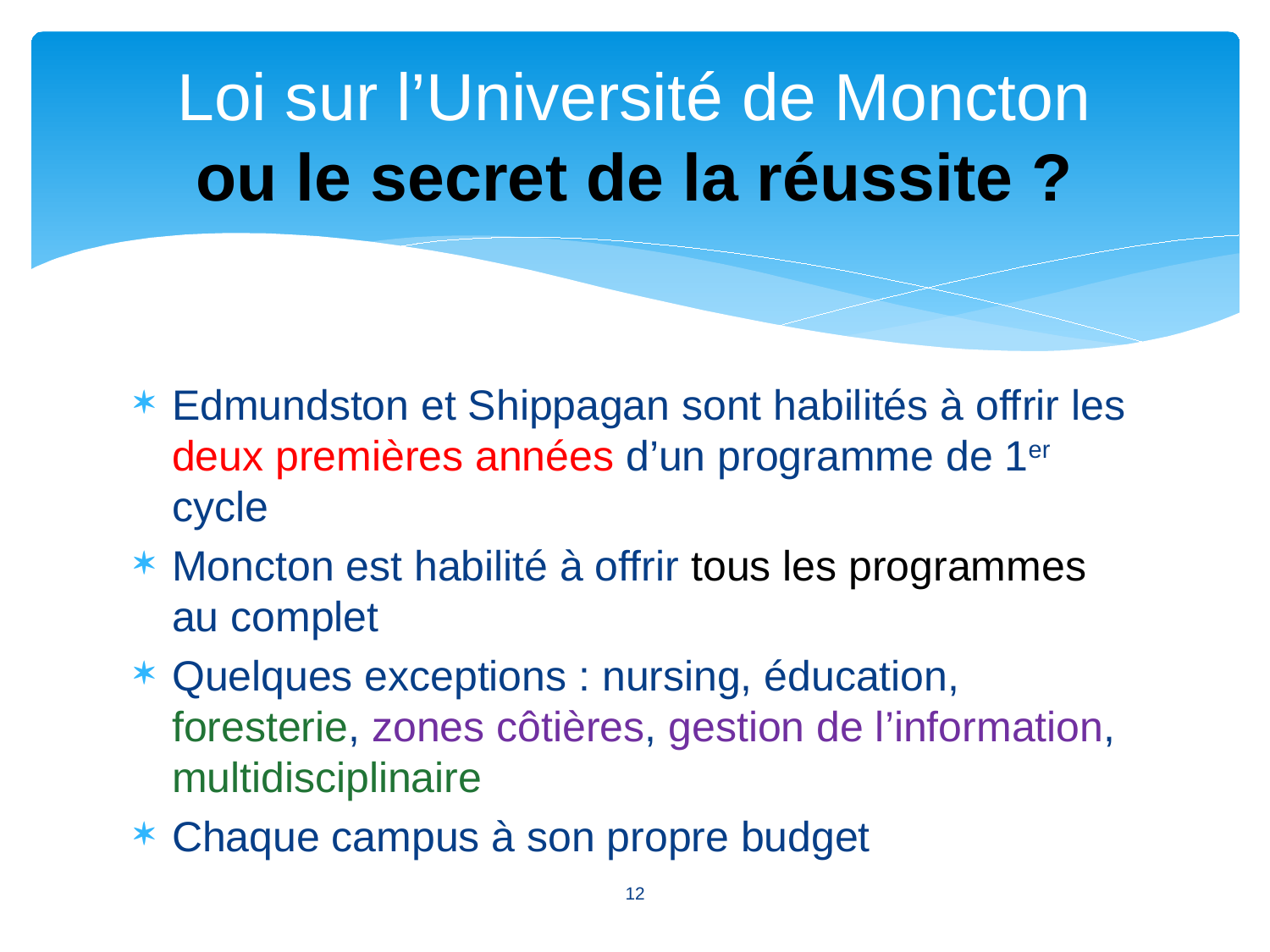

# Loi sur l’Université de Moncton ou le secret de la réussite ?
Edmundston et Shippagan sont habilités à offrir les deux premières années d’un programme de 1er cycle
Moncton est habilité à offrir tous les programmes au complet
Quelques exceptions : nursing, éducation, foresterie, zones côtières, gestion de l’information, multidisciplinaire
Chaque campus à son propre budget
12